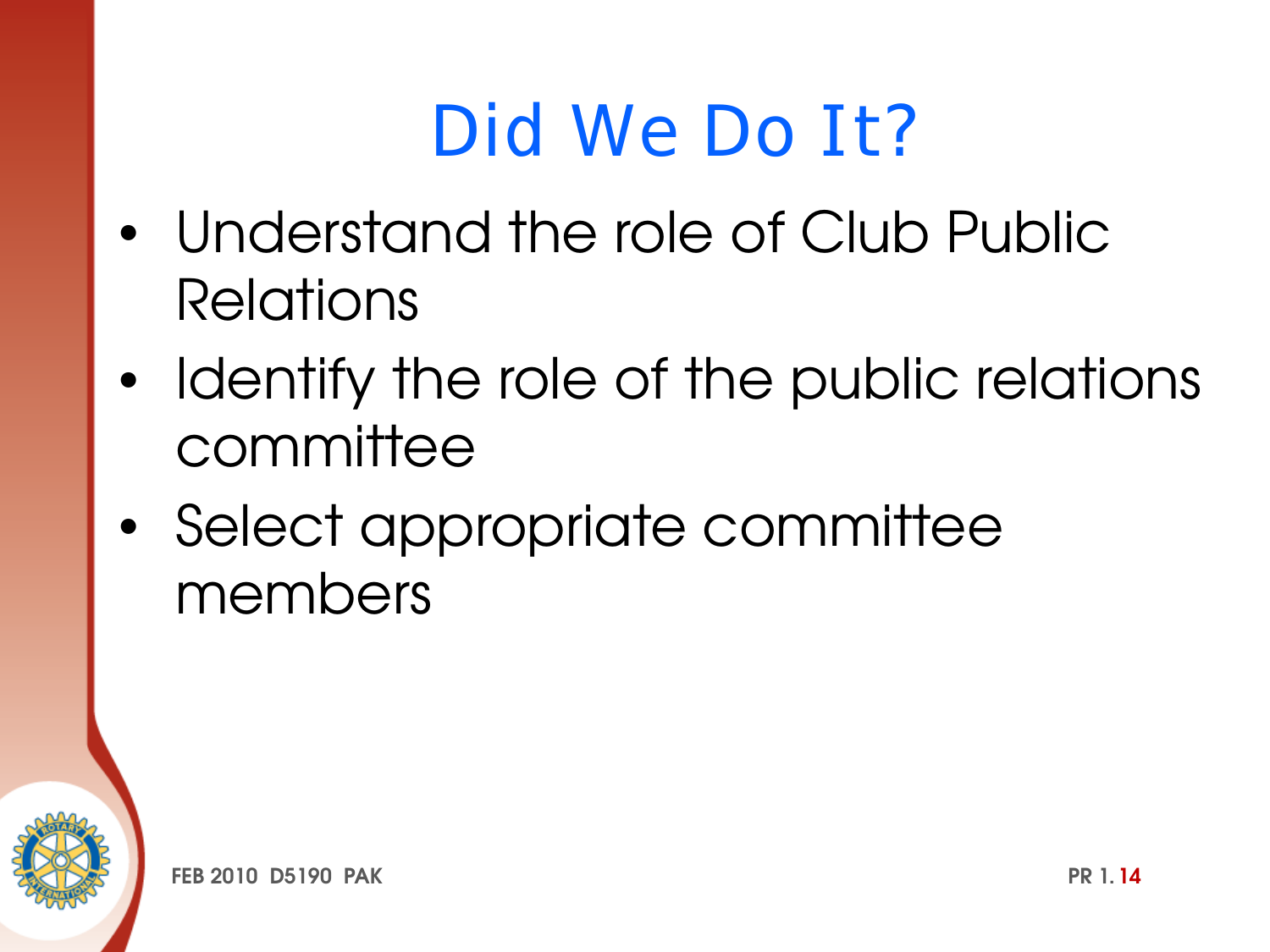

# Did We Do It?
Understand the role of Club Public Relations
Identify the role of the public relations committee
Select appropriate committee members
FEB 2010  D5190  PAK                                                                                                                    PR 1.14